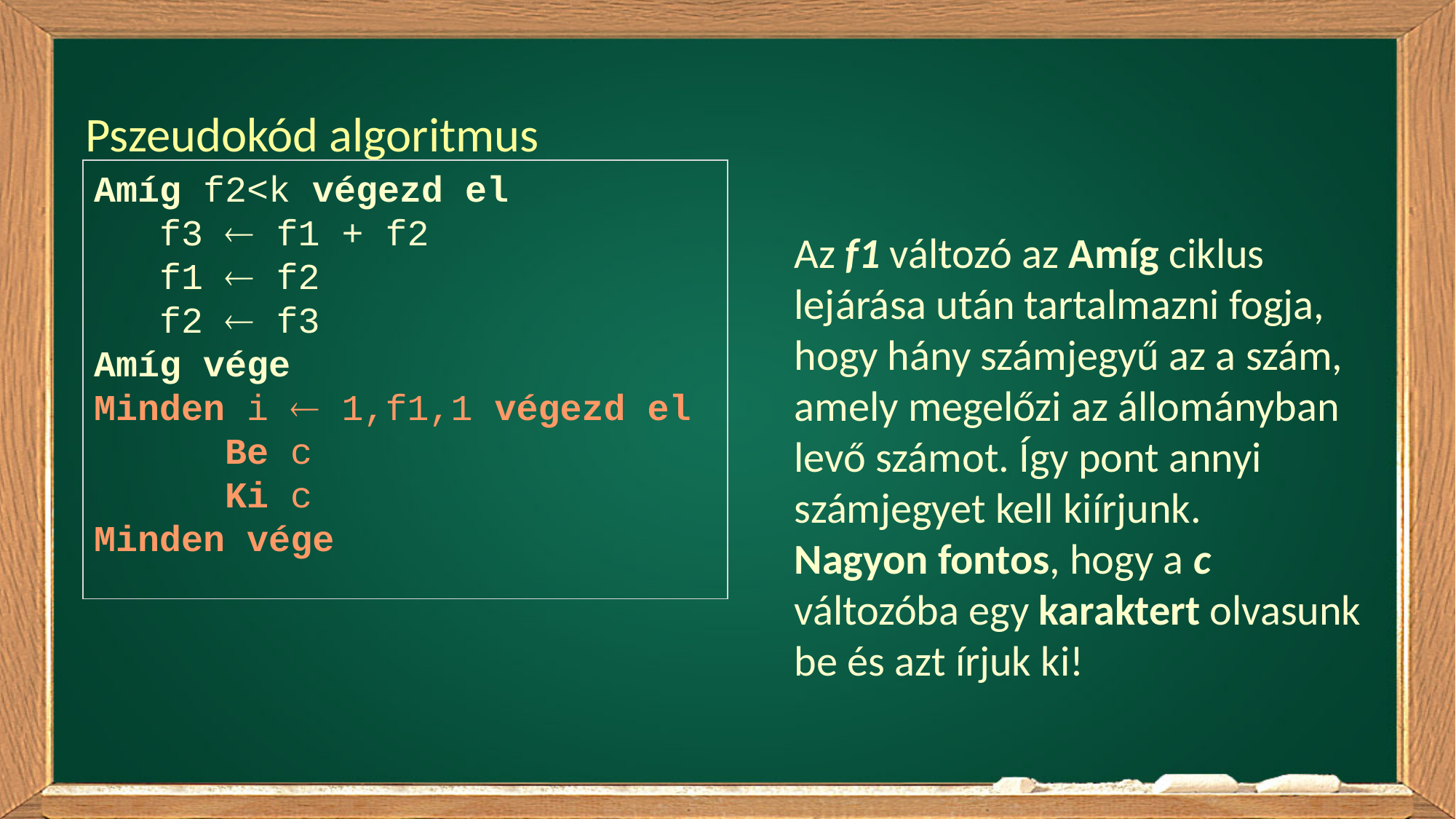

# Pszeudokód algoritmus
Amíg f2<k végezd el
   f3 ← f1 + f2
   f1 ← f2
   f2 ← f3
Amíg vége
Minden i ← 1,f1,1 végezd el
      Be c
	 Ki c
Minden vége

Az f1 változó az Amíg ciklus lejárása után tartalmazni fogja, hogy hány számjegyű az a szám, amely megelőzi az állományban levő számot. Így pont annyi számjegyet kell kiírjunk.
Nagyon fontos, hogy a c változóba egy karaktert olvasunk be és azt írjuk ki!